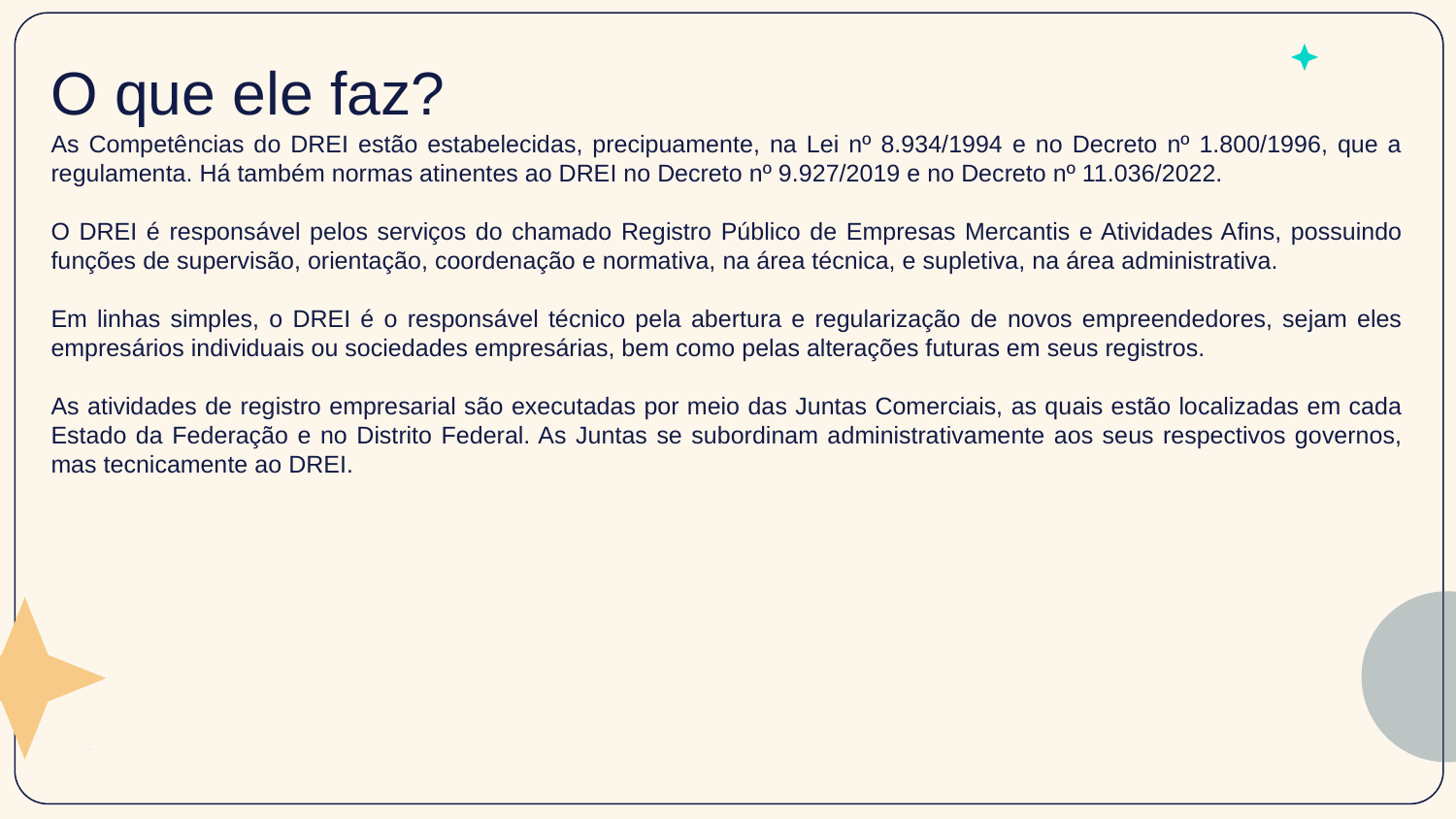

# O que ele faz?​
As Competências do DREI estão estabelecidas, precipuamente, na Lei nº 8.934/1994 e no Decreto nº 1.800/1996, que a regulamenta. Há também normas atinentes ao DREI no Decreto nº 9.927/2019 e no Decreto nº 11.036/2022.​

O DREI é responsável pelos serviços do chamado Registro Público de Empresas Mercantis e Atividades Afins, possuindo funções de supervisão, orientação, coordenação e normativa, na área técnica, e supletiva, na área administrativa.​

Em linhas simples, o DREI é o responsável técnico pela abertura e regularização de novos empreendedores, sejam eles empresários individuais ou sociedades empresárias, bem como pelas alterações futuras em seus registros.​

As atividades de registro empresarial são executadas por meio das Juntas Comerciais, as quais estão localizadas em cada Estado da Federação e no Distrito Federal. As Juntas se subordinam administrativamente aos seus respectivos governos, mas tecnicamente ao DREI.​
​